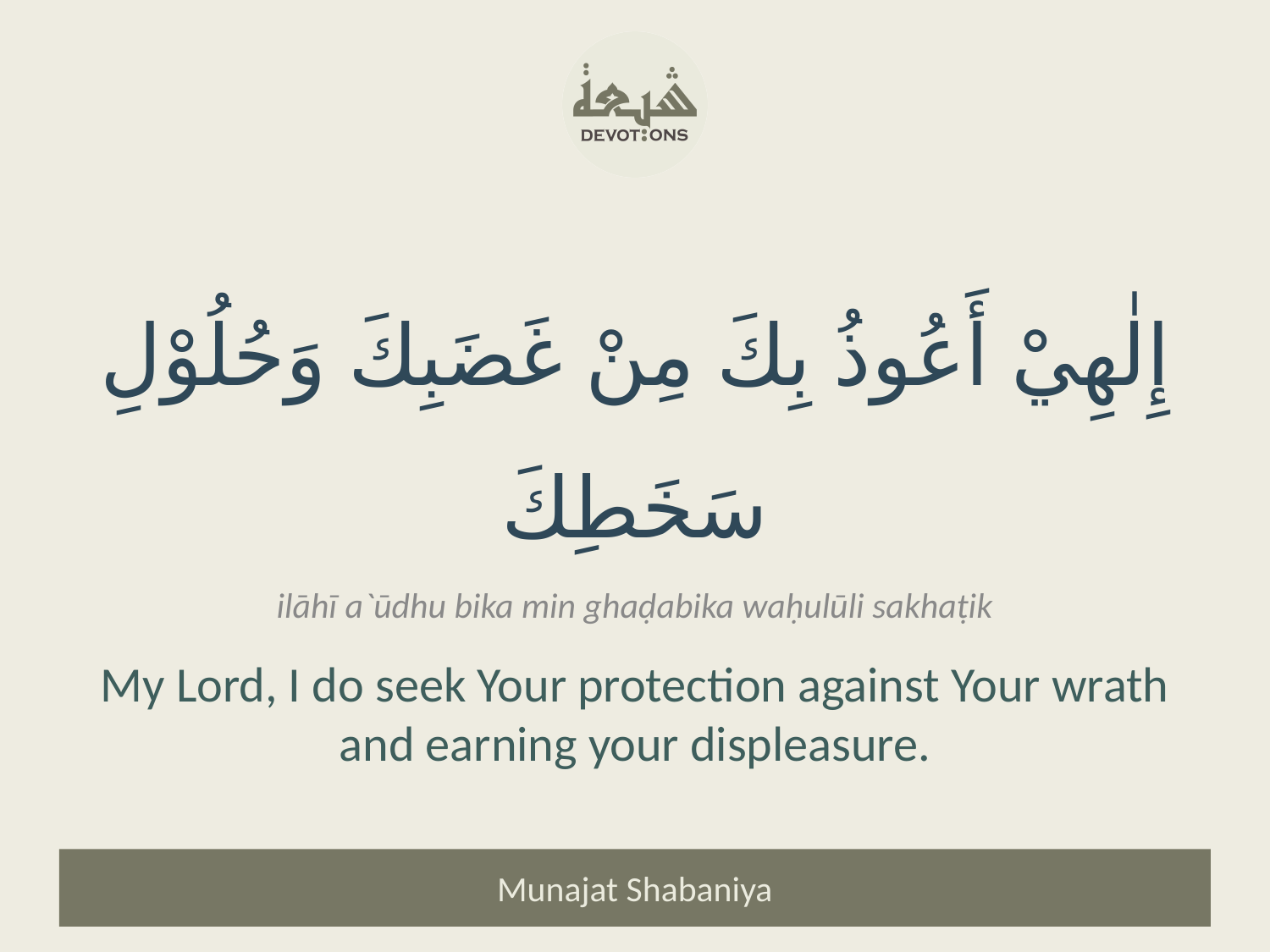

إِلٰهِيْ أَعُوذُ بِكَ مِنْ غَضَبِكَ وَحُلُوْلِ سَخَطِكَ
ilāhī a`ūdhu bika min ghaḍabika waḥulūli sakhaṭik
My Lord, I do seek Your protection against Your wrath and earning your displeasure.
Munajat Shabaniya